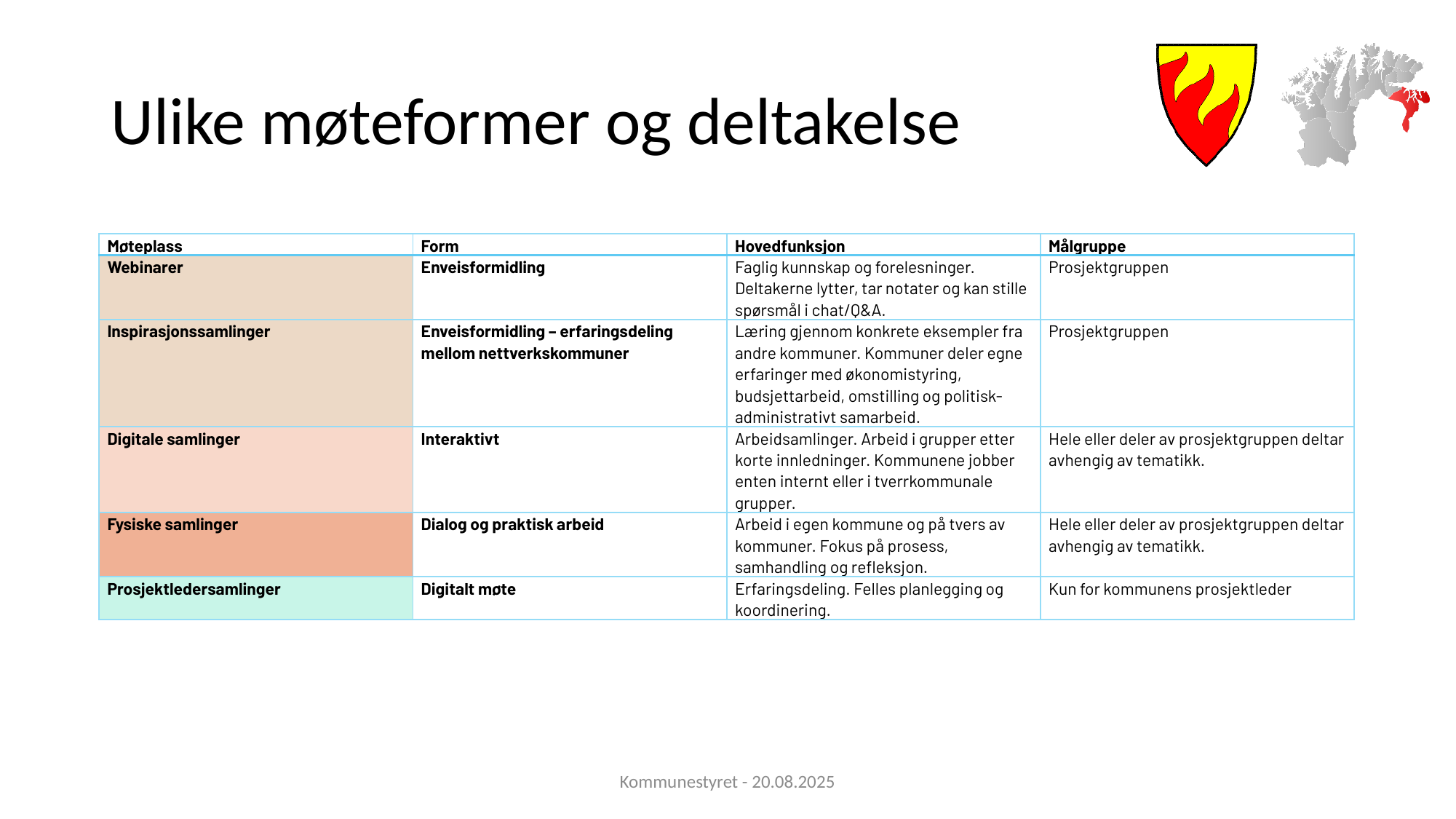

# Ulike møteformer og deltakelse
| Møteplass | Form | Hovedfunksjon | Målgruppe |
| --- | --- | --- | --- |
| Webinarer | Enveisformidling | Faglig kunnskap og forelesninger. Deltakerne lytter, tar notater og kan stille spørsmål i chat/Q&A. | Prosjektgruppen |
| Inspirasjonssamlinger | Enveisformidling – erfaringsdeling mellom nettverkskommuner | Læring gjennom konkrete eksempler fra andre kommuner. Kommuner deler egne erfaringer med økonomistyring, budsjettarbeid, omstilling og politisk-administrativt samarbeid. | Prosjektgruppen |
| Digitale samlinger | Interaktivt | Arbeidsamlinger. Arbeid i grupper etter korte innledninger. Kommunene jobber enten internt eller i tverrkommunale grupper. | Hele eller deler av prosjektgruppen deltar avhengig av tematikk. |
| Fysiske samlinger | Dialog og praktisk arbeid | Arbeid i egen kommune og på tvers av kommuner. Fokus på prosess, samhandling og refleksjon. | Hele eller deler av prosjektgruppen deltar avhengig av tematikk. |
| Prosjektledersamlinger | Digitalt møte | Erfaringsdeling. Felles planlegging og koordinering. | Kun for kommunens prosjektleder |
Kommunestyret - 20.08.2025